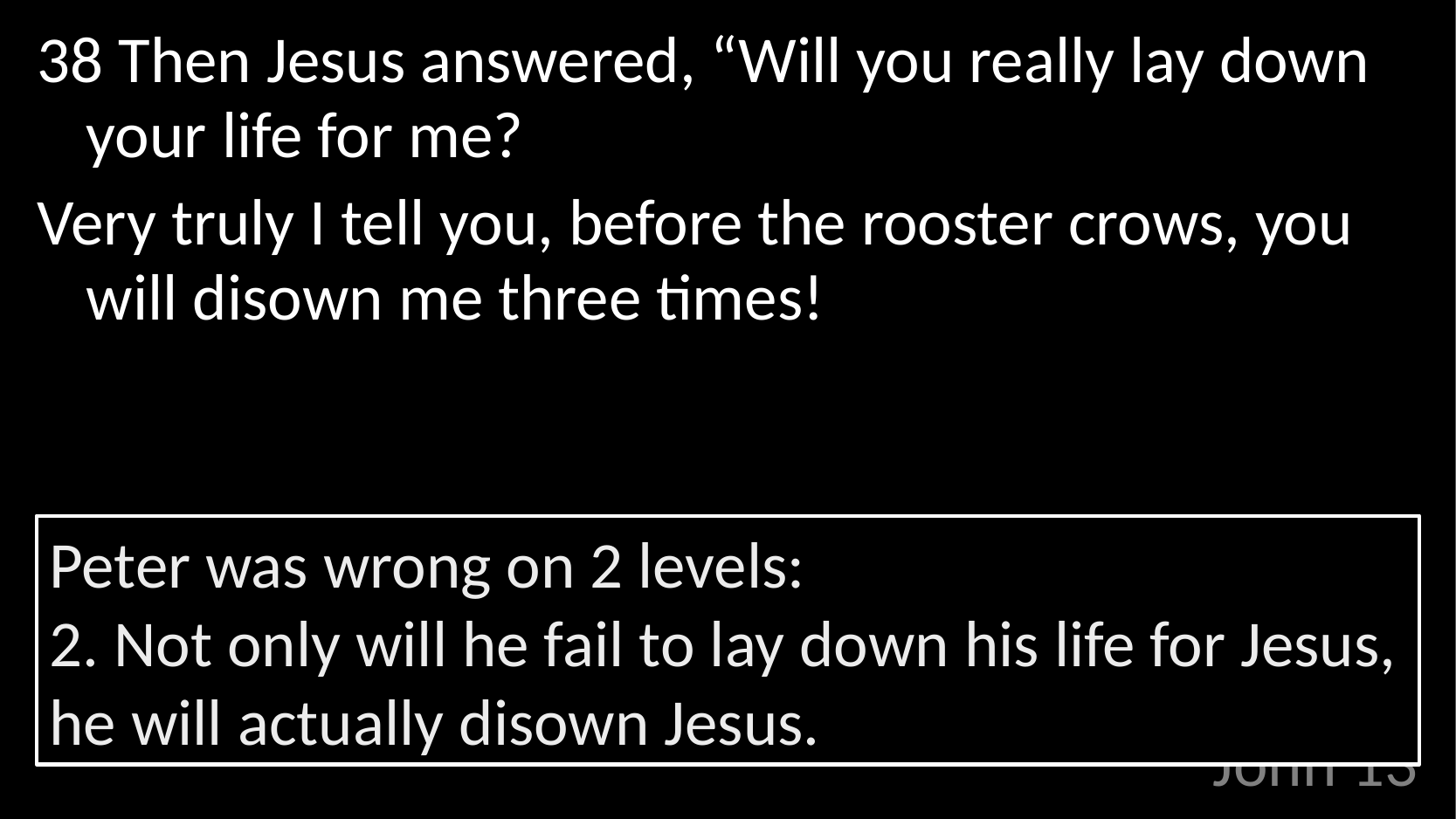

38 Then Jesus answered, “Will you really lay down your life for me?
Very truly I tell you, before the rooster crows, you will disown me three times!
Peter was wrong on 2 levels:
2. Not only will he fail to lay down his life for Jesus, he will actually disown Jesus.
# John 13